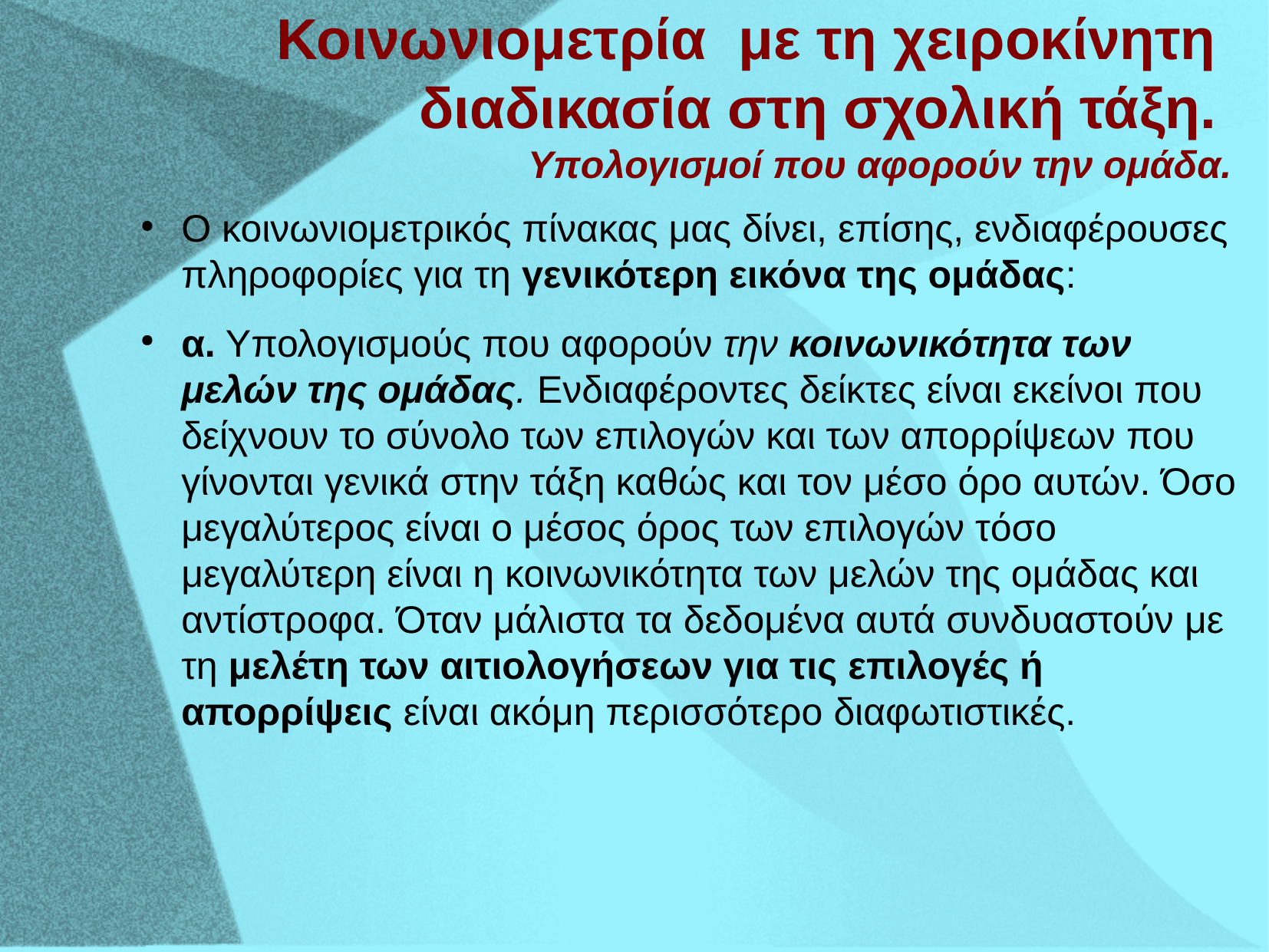

Κοινωνιομετρία  με τη χειροκίνητη
διαδικασία στη σχολική τάξη.
Υπολογισμοί που αφορούν την ομάδα.
Ο κοινωνιομετρικός πίνακας μας δίνει, επίσης, ενδιαφέρουσες πληροφορίες για τη γενικότερη εικόνα της ομάδας:
α. Υπολογισμούς που αφορούν την κοινωνικότητα των μελών της ομάδας. Ενδιαφέροντες δείκτες είναι εκείνοι που δείχνουν το σύνολο των επιλογών και των απορρίψεων που γίνονται γενικά στην τάξη καθώς και τον μέσο όρο αυτών. Όσο μεγαλύτερος είναι ο μέσος όρος των επιλογών τόσο μεγαλύτερη είναι η κοινωνικότητα των μελών της ομάδας και αντίστροφα. Όταν μάλιστα τα δεδομένα αυτά συνδυαστούν με τη μελέτη των αιτιολογήσεων για τις επιλογές ή απορρίψεις είναι ακόμη περισσότερο διαφωτιστικές.